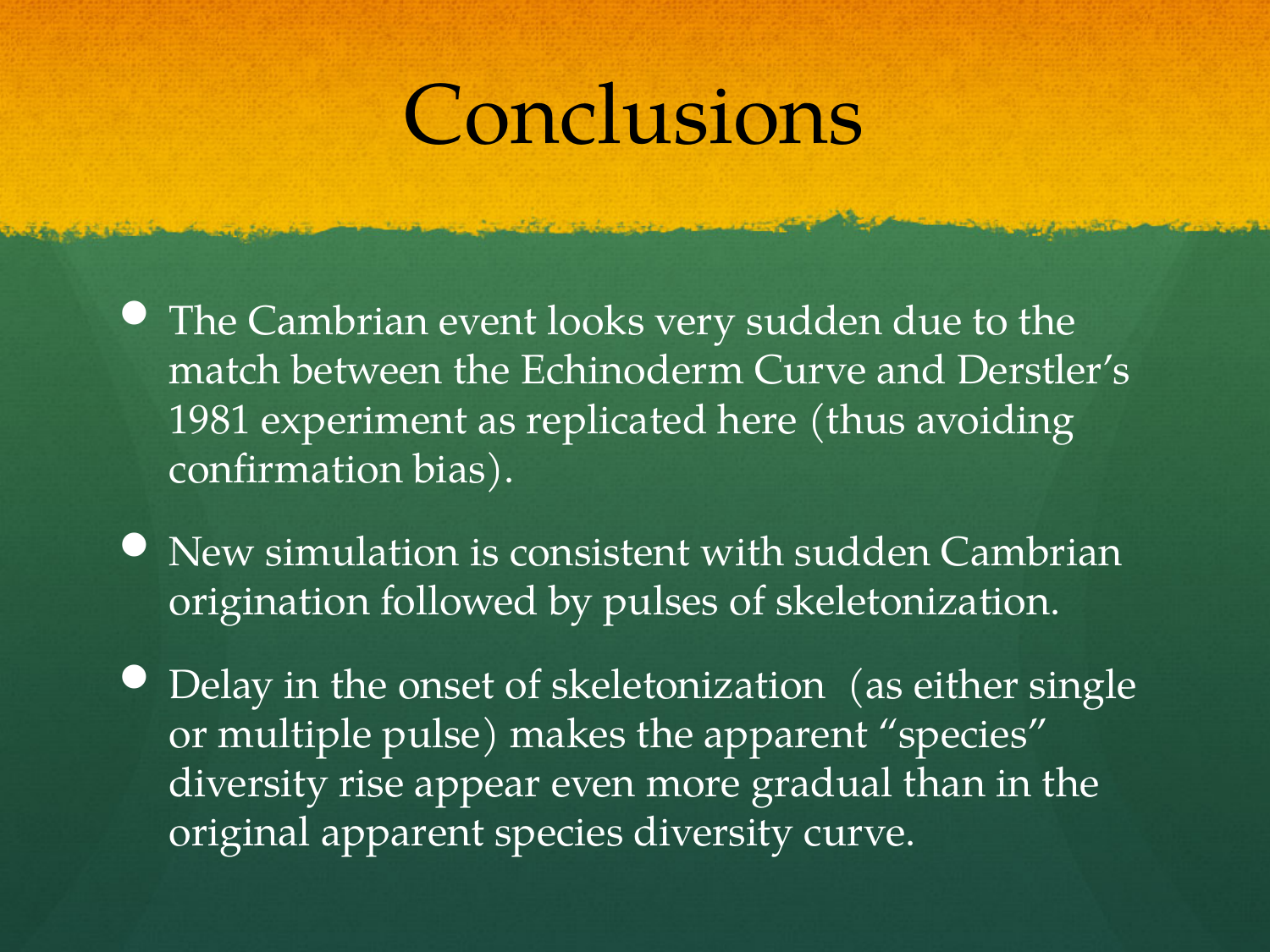

# Conclusions
The Cambrian event looks very sudden due to the match between the Echinoderm Curve and Derstler’s 1981 experiment as replicated here (thus avoiding confirmation bias).
New simulation is consistent with sudden Cambrian origination followed by pulses of skeletonization.
Delay in the onset of skeletonization  (as either single or multiple pulse) makes the apparent “species” diversity rise appear even more gradual than in the original apparent species diversity curve.